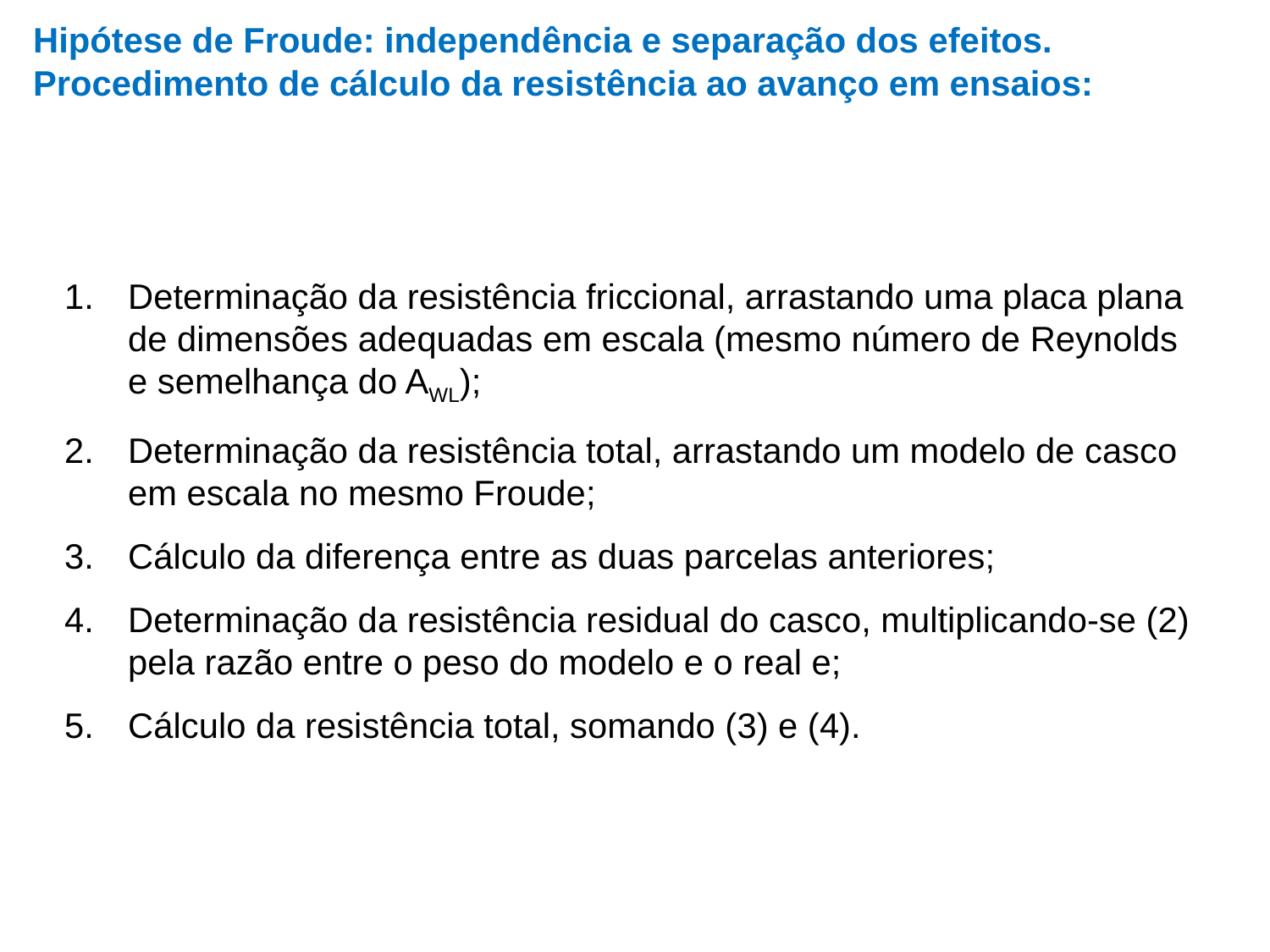

# Hipótese de Froude: independência e separação dos efeitos. Procedimento de cálculo da resistência ao avanço em ensaios:

Determinação da resistência friccional, arrastando uma placa plana de dimensões adequadas em escala (mesmo número de Reynolds e semelhança do AWL);
Determinação da resistência total, arrastando um modelo de casco em escala no mesmo Froude;
Cálculo da diferença entre as duas parcelas anteriores;
Determinação da resistência residual do casco, multiplicando-se (2) pela razão entre o peso do modelo e o real e;
Cálculo da resistência total, somando (3) e (4).